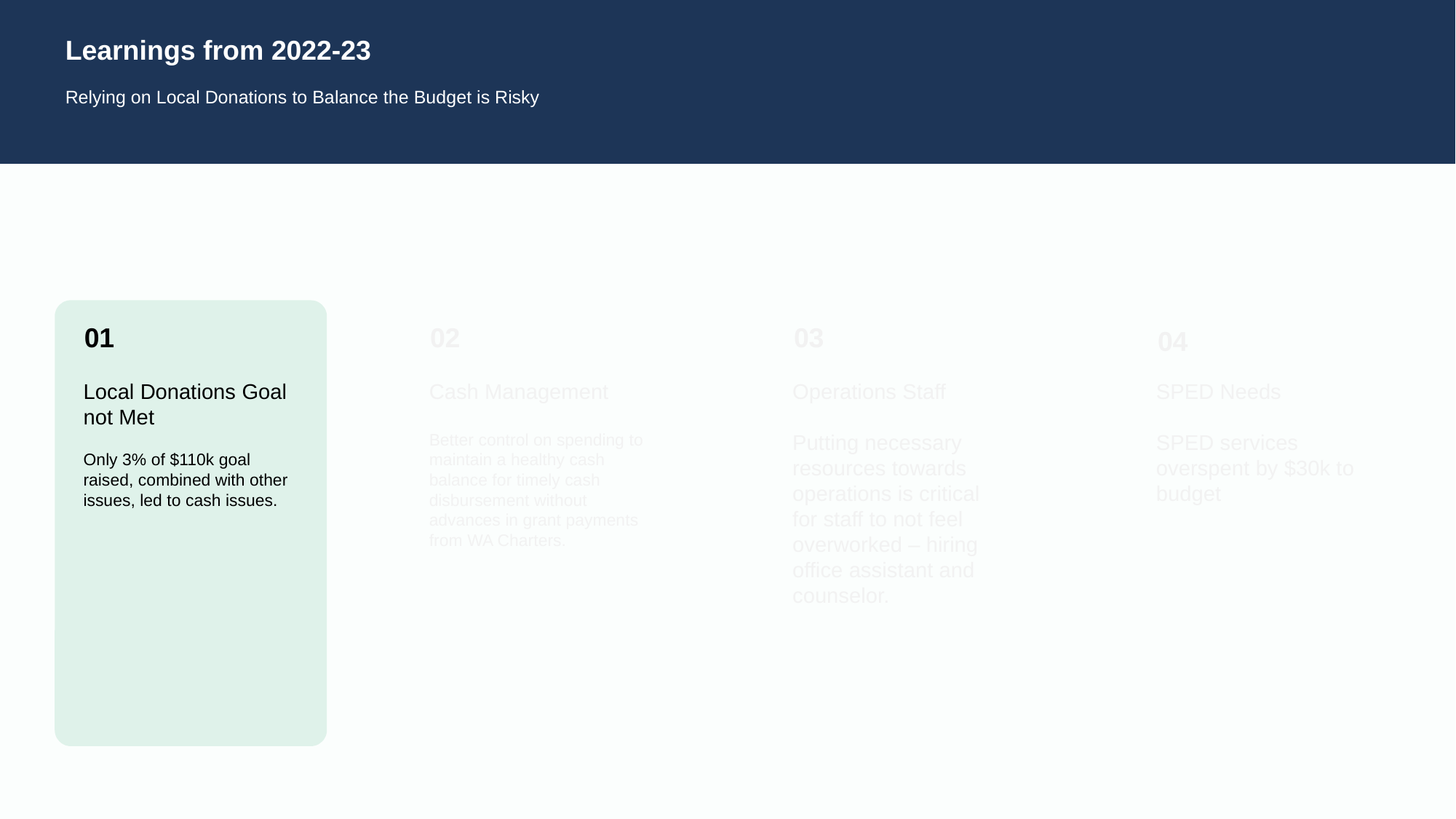

Learnings from 2022-23

Relying on Local Donations to Balance the Budget is Risky

01
02
03
04
Local Donations Goal not Met

Only 3% of $110k goal raised, combined with other issues, led to cash issues.
Cash Management

Better control on spending to maintain a healthy cash balance for timely cash disbursement without advances in grant payments from WA Charters.
Operations Staff

Putting necessary resources towards operations is critical for staff to not feel overworked – hiring office assistant and counselor.
SPED Needs

SPED services overspent by $30k to budget